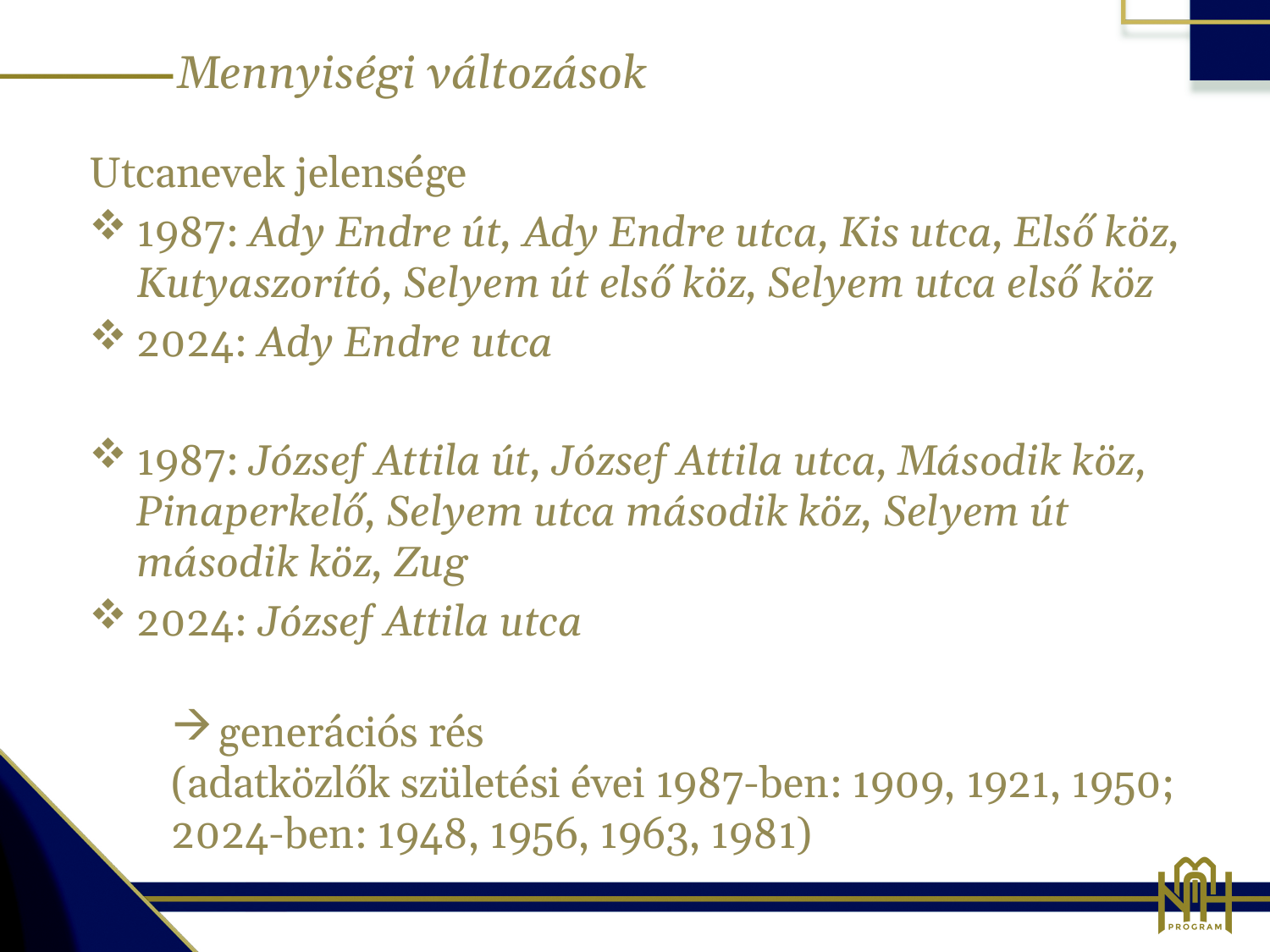

Mennyiségi változások
Utcanevek jelensége
1987: Ady Endre út, Ady Endre utca, Kis utca, Első köz, Kutyaszorító, Selyem út első köz, Selyem utca első köz
2024: Ady Endre utca

1987: József Attila út, József Attila utca, Második köz, Pinaperkelő, Selyem utca második köz, Selyem út második köz, Zug
2024: József Attila utca

generációs rés
(adatközlők születési évei 1987-ben: 1909, 1921, 1950; 2024-ben: 1948, 1956, 1963, 1981)